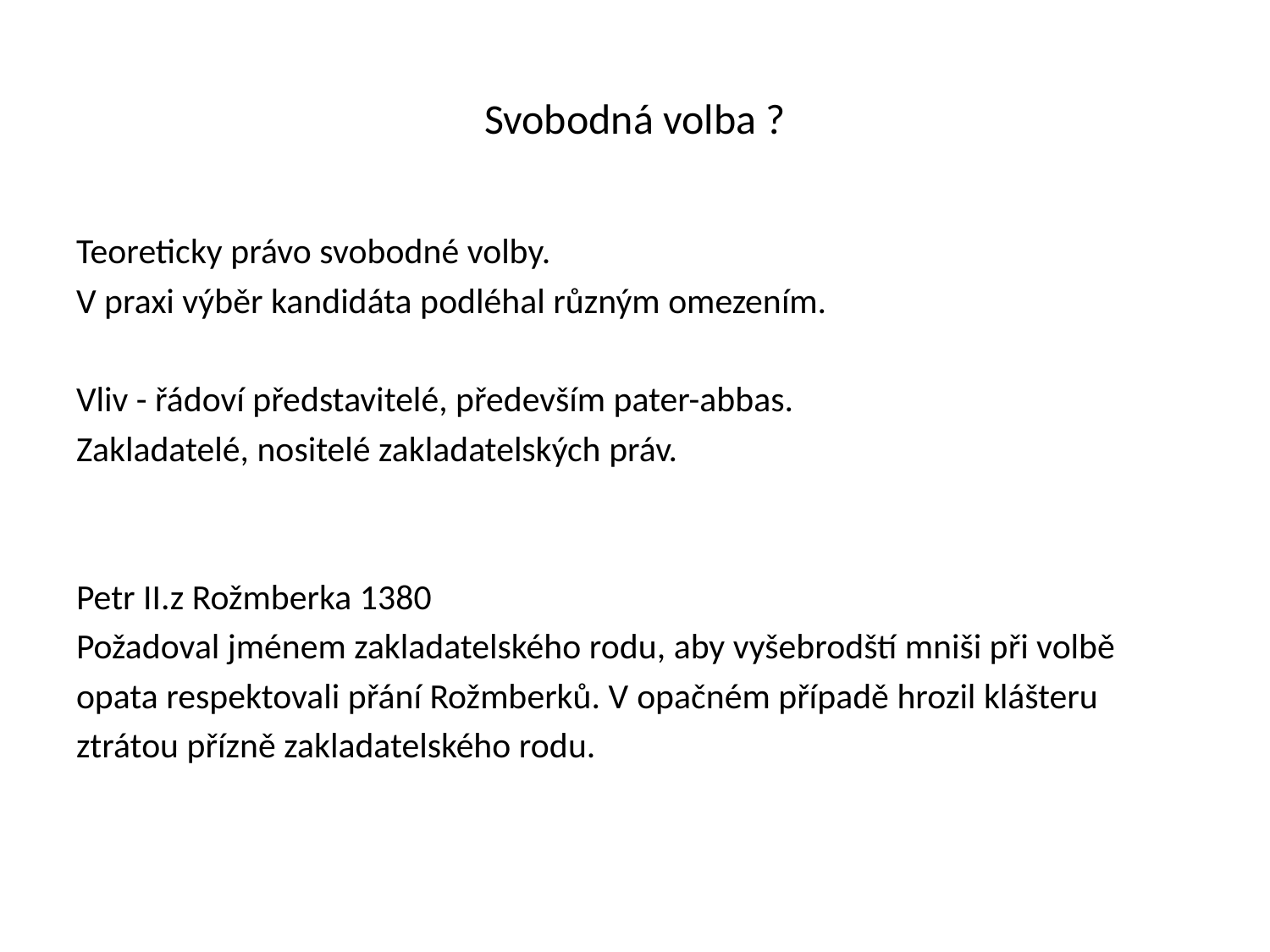

# Svobodná volba ?
Teoreticky právo svobodné volby.
V praxi výběr kandidáta podléhal různým omezením.

Vliv - řádoví představitelé, především pater-abbas.
Zakladatelé, nositelé zakladatelských práv.

Petr II.z Rožmberka 1380
Požadoval jménem zakladatelského rodu, aby vyšebrodští mniši při volbě
opata respektovali přání Rožmberků. V opačném případě hrozil klášteru
ztrátou přízně zakladatelského rodu.